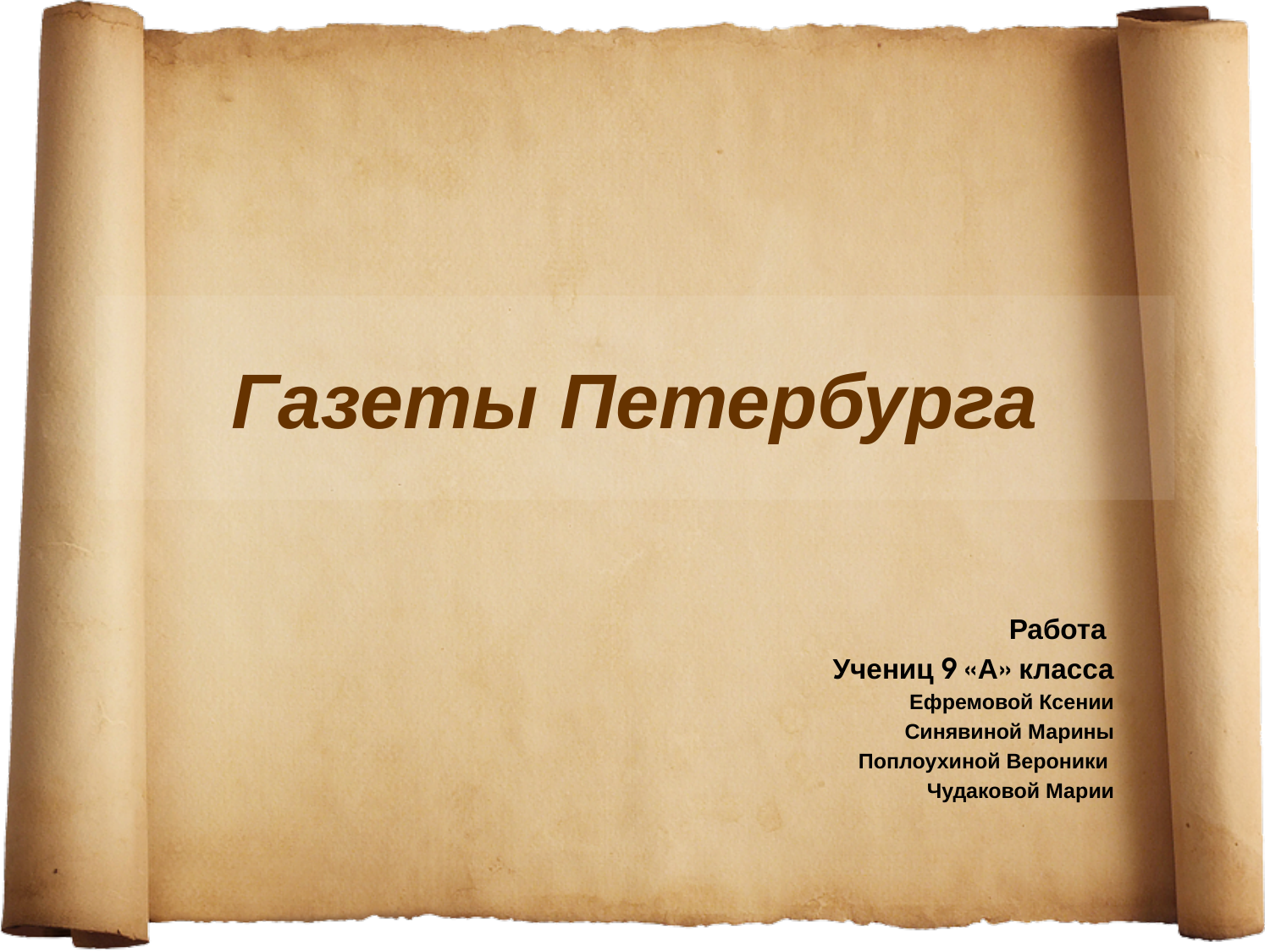

# Газеты Петербурга
Работа
Учениц 9 «А» класса
Ефремовой Ксении
Синявиной Марины
Поплоухиной Вероники
Чудаковой Марии